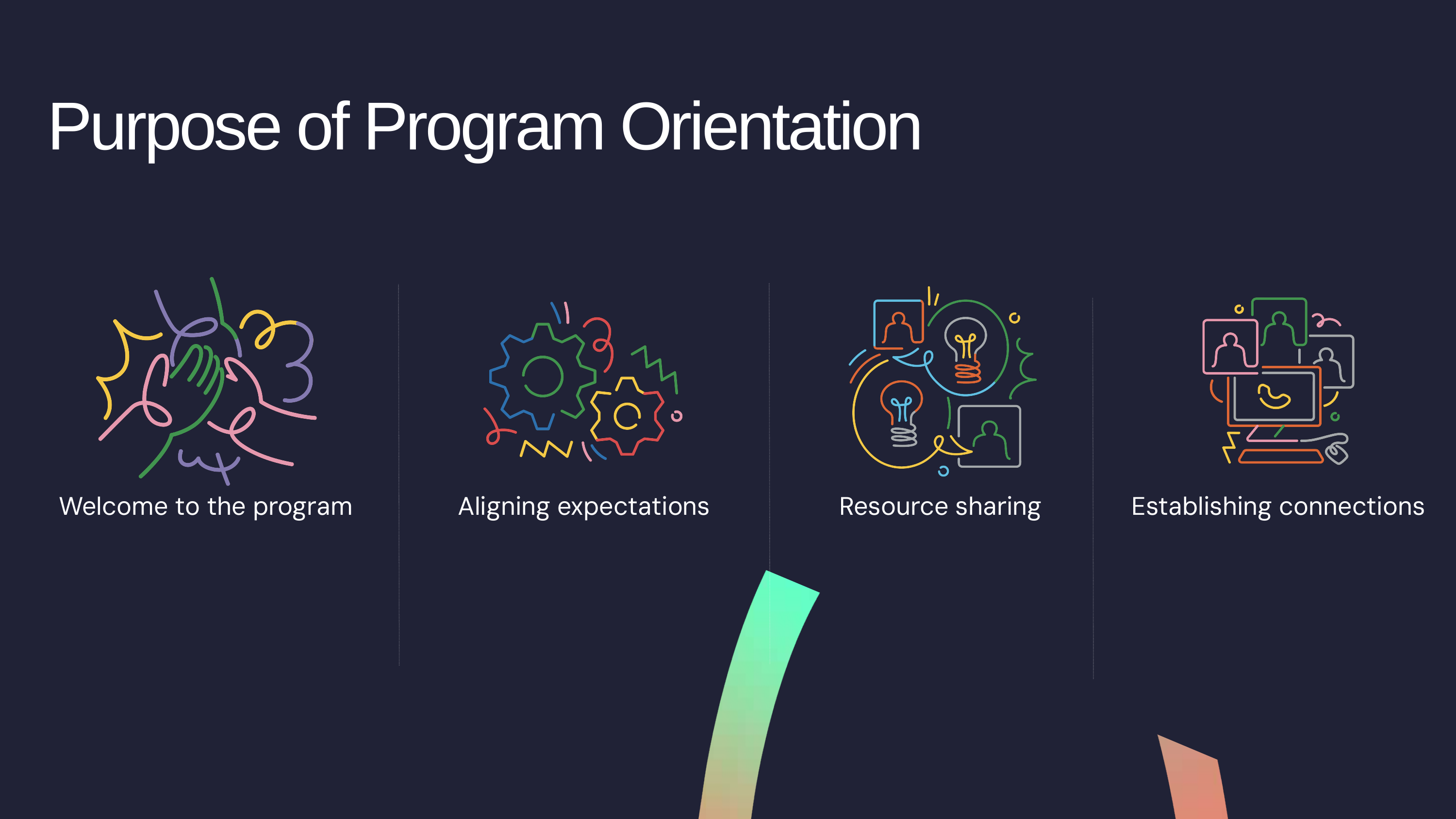

Purpose of Program Orientation

Welcome to the program
Aligning expectations
Resource sharing
Establishing connections